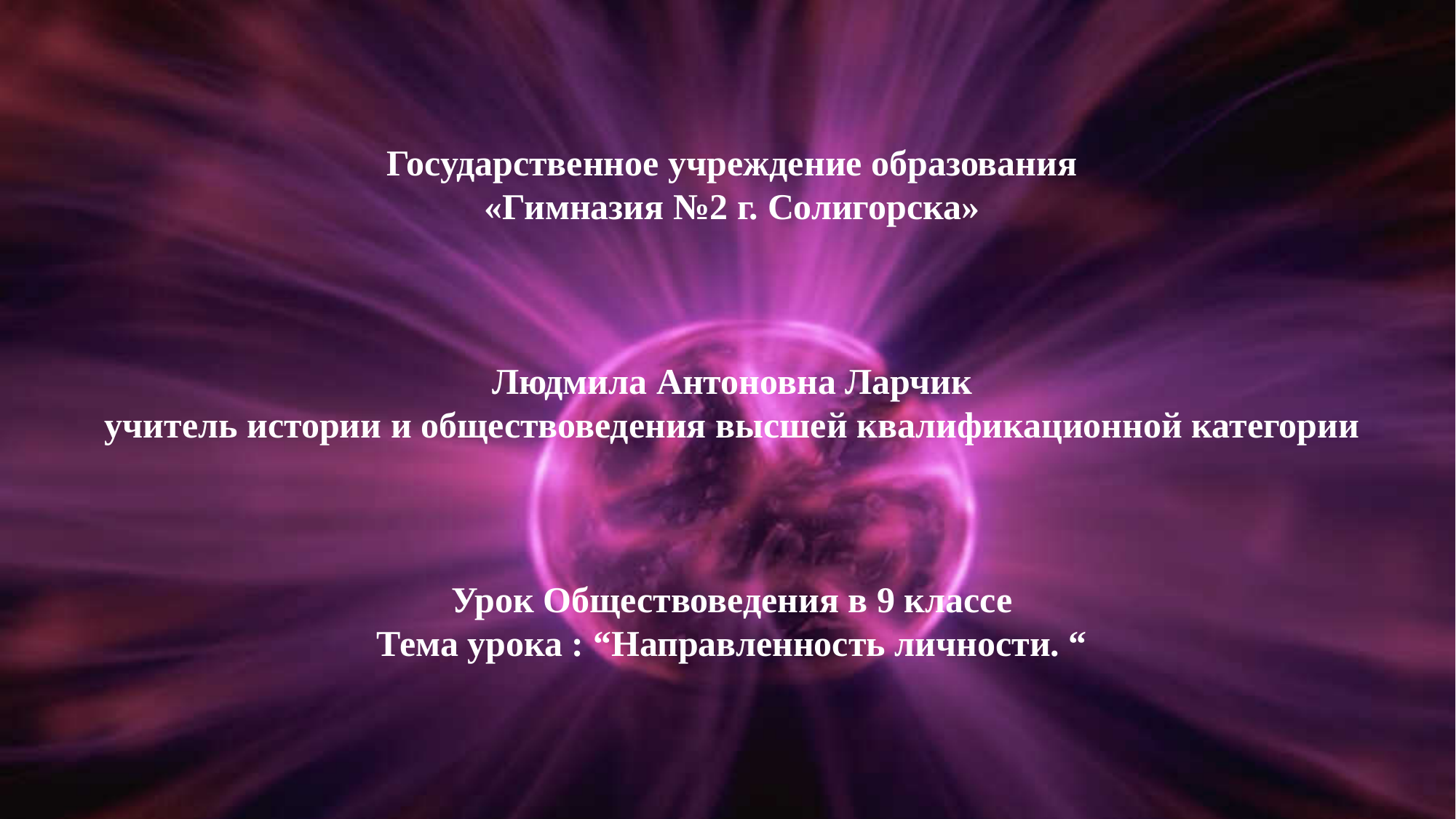

Государственное учреждение образования
«Гимназия №2 г. Солигорска»

Людмила Антоновна Ларчик
учитель истории и обществоведения высшей квалификационной категории

Урок Обществоведения в 9 классе
Тема урока : “Направленность личности. “